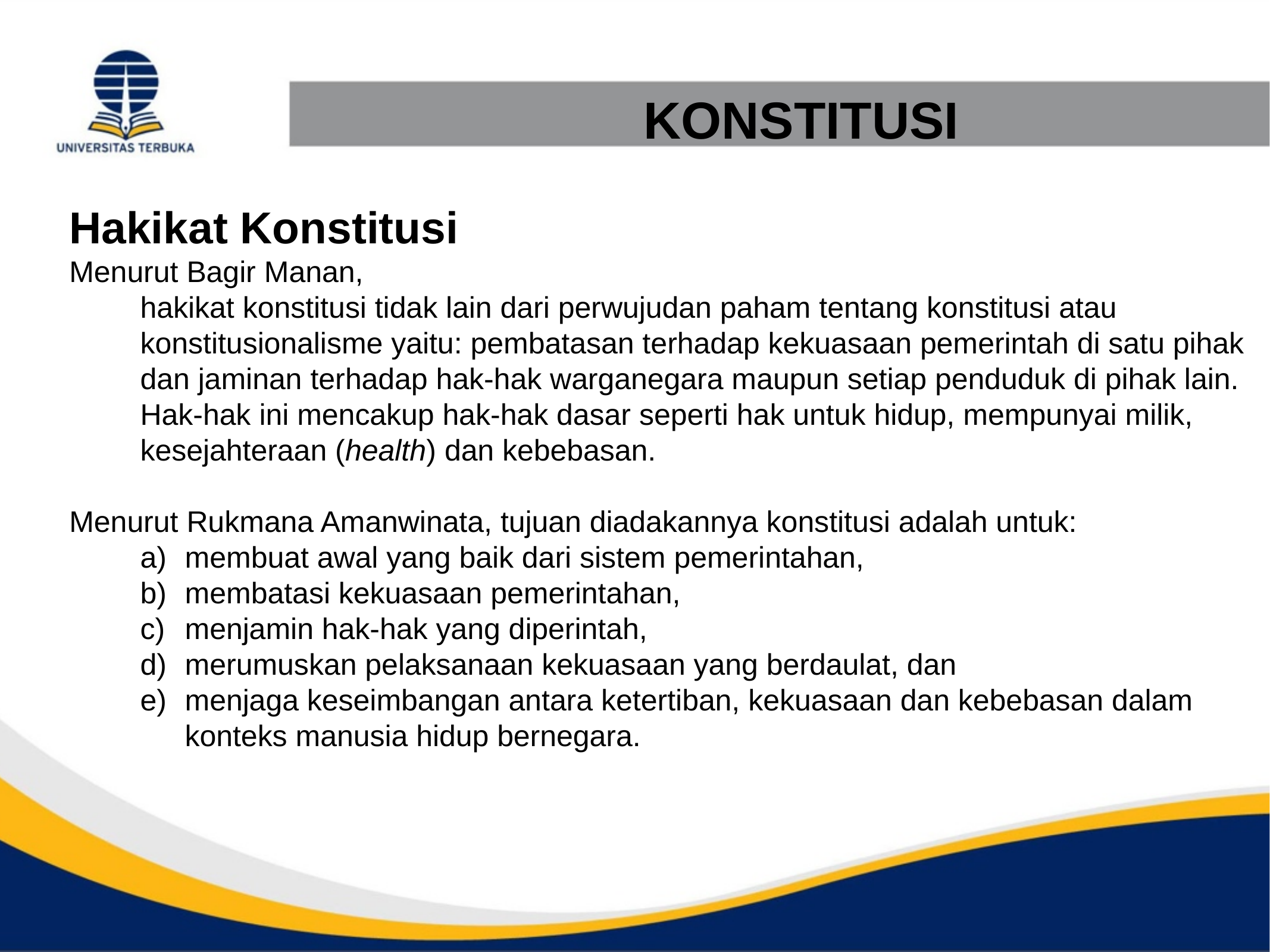

KONSTITUSI
Hakikat Konstitusi
Menurut Bagir Manan,
hakikat konstitusi tidak lain dari perwujudan paham tentang konstitusi atau konstitusionalisme yaitu: pembatasan terhadap kekuasaan pemerintah di satu pihak dan jaminan terhadap hak-hak warganegara maupun setiap penduduk di pihak lain. Hak-hak ini mencakup hak-hak dasar seperti hak untuk hidup, mempunyai milik, kesejahteraan (health) dan kebebasan.

Menurut Rukmana Amanwinata, tujuan diadakannya konstitusi adalah untuk:
membuat awal yang baik dari sistem pemerintahan,
membatasi kekuasaan pemerintahan,
menjamin hak-hak yang diperintah,
merumuskan pelaksanaan kekuasaan yang berdaulat, dan
menjaga keseimbangan antara ketertiban, kekuasaan dan kebebasan dalam konteks manusia hidup bernegara.